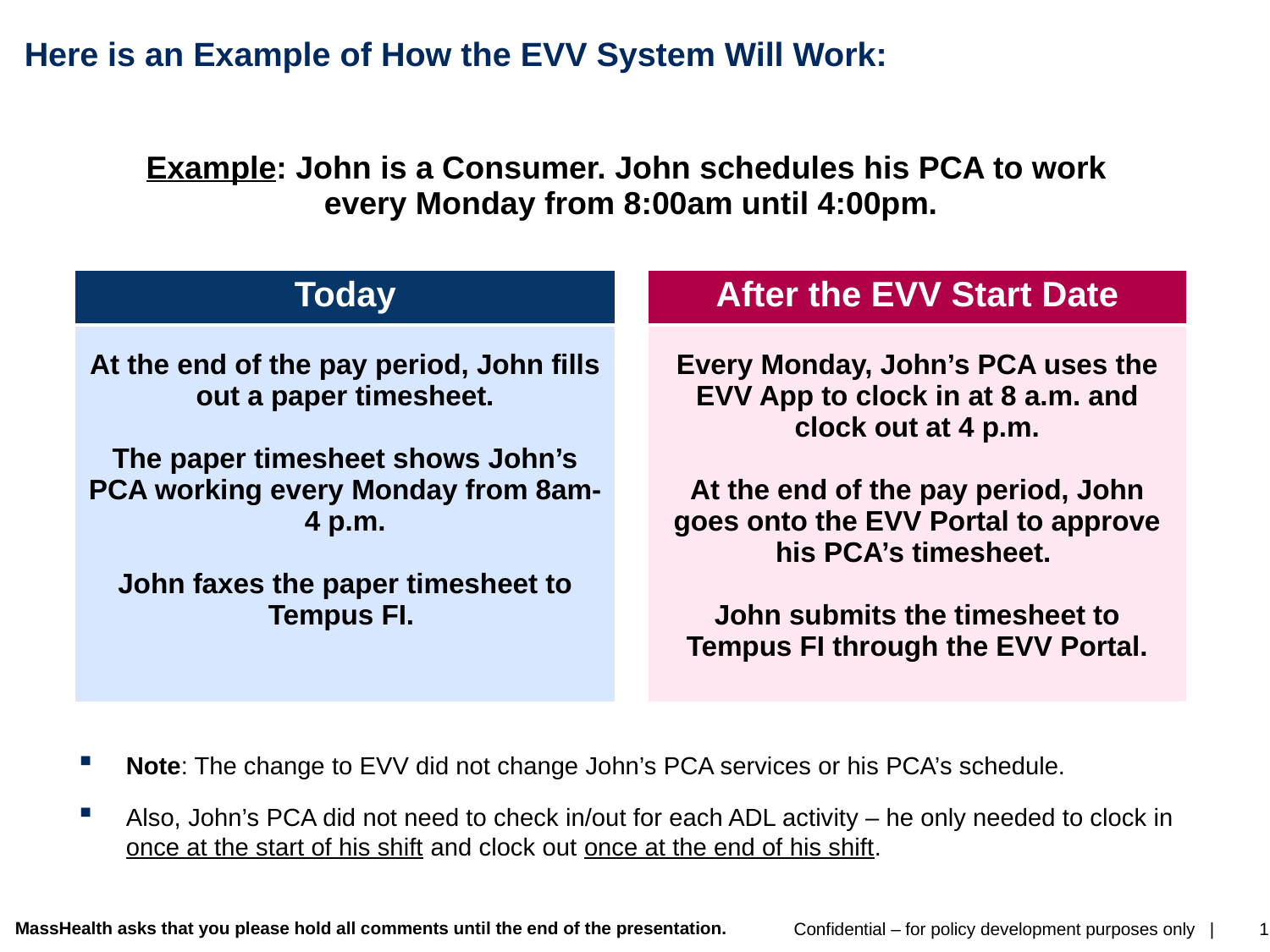

# Here is an Example of How the EVV System Will Work:
| Example: John is a Consumer. John schedules his PCA to work every Monday from 8:00am until 4:00pm. |  |  |
| --- | --- | --- |
| Today |  | After the EVV Start Date |
| At the end of the pay period, John fills out a paper timesheet. The paper timesheet shows John’s PCA working every Monday from 8am-4 p.m. John faxes the paper timesheet to Tempus FI. |  | Every Monday, John’s PCA uses the EVV App to clock in at 8 a.m. and clock out at 4 p.m. At the end of the pay period, John goes onto the EVV Portal to approve his PCA’s timesheet. John submits the timesheet to Tempus FI through the EVV Portal. |
Note: The change to EVV did not change John’s PCA services or his PCA’s schedule.

Also, John’s PCA did not need to check in/out for each ADL activity – he only needed to clock in once at the start of his shift and clock out once at the end of his shift.
MassHealth asks that you please hold all comments until the end of the presentation.